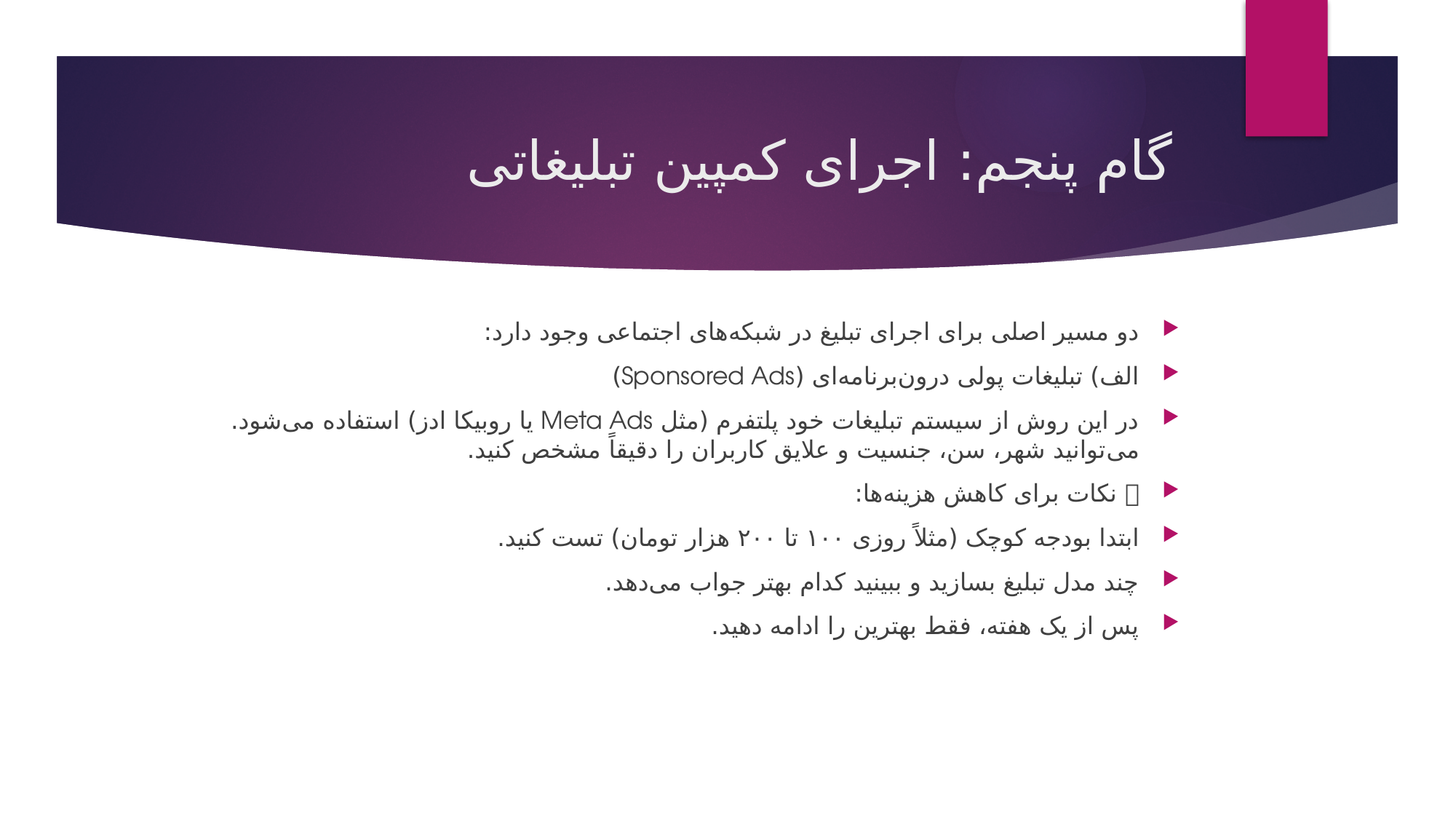

# گام پنجم: اجرای کمپین تبلیغاتی
دو مسیر اصلی برای اجرای تبلیغ در شبکه‌های اجتماعی وجود دارد:
الف) تبلیغات پولی درون‌برنامه‌ای (Sponsored Ads)
در این روش از سیستم تبلیغات خود پلتفرم (مثل Meta Ads یا روبیکا ادز) استفاده می‌شود.
می‌توانید شهر، سن، جنسیت و علایق کاربران را دقیقاً مشخص کنید.
💰 نکات برای کاهش هزینه‌ها:
ابتدا بودجه کوچک (مثلاً روزی ۱۰۰ تا ۲۰۰ هزار تومان) تست کنید.
چند مدل تبلیغ بسازید و ببینید کدام بهتر جواب می‌دهد.
پس از یک هفته، فقط بهترین را ادامه دهید.